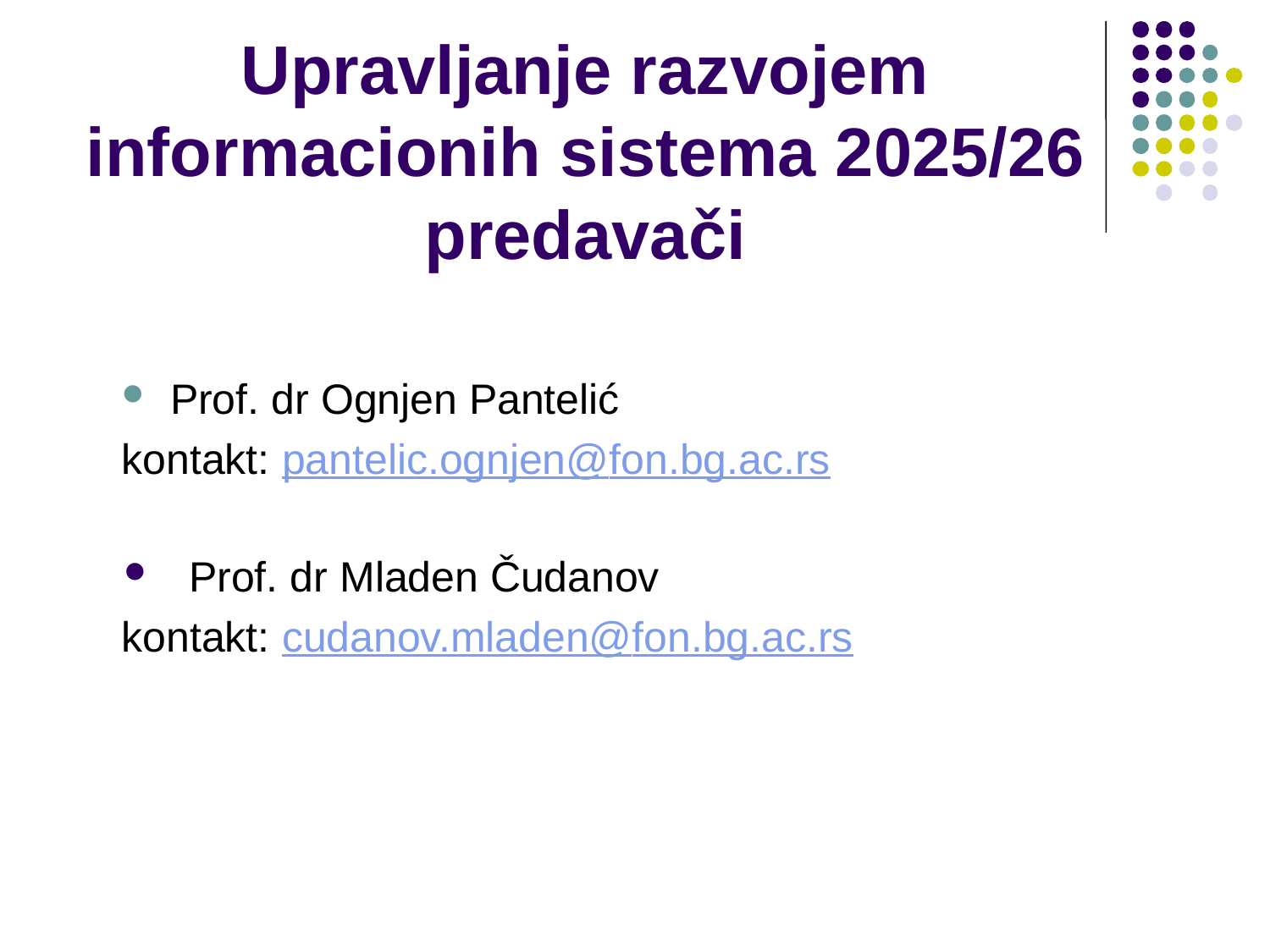

# Upravljanje razvojem informacionih sistema 2025/26 predavači

Prof. dr Ognjen Pantelić
	kontakt: pantelic.ognjen@fon.bg.ac.rs

   Prof. dr Mladen Čudanov
	kontakt: cudanov.mladen@fon.bg.ac.rs